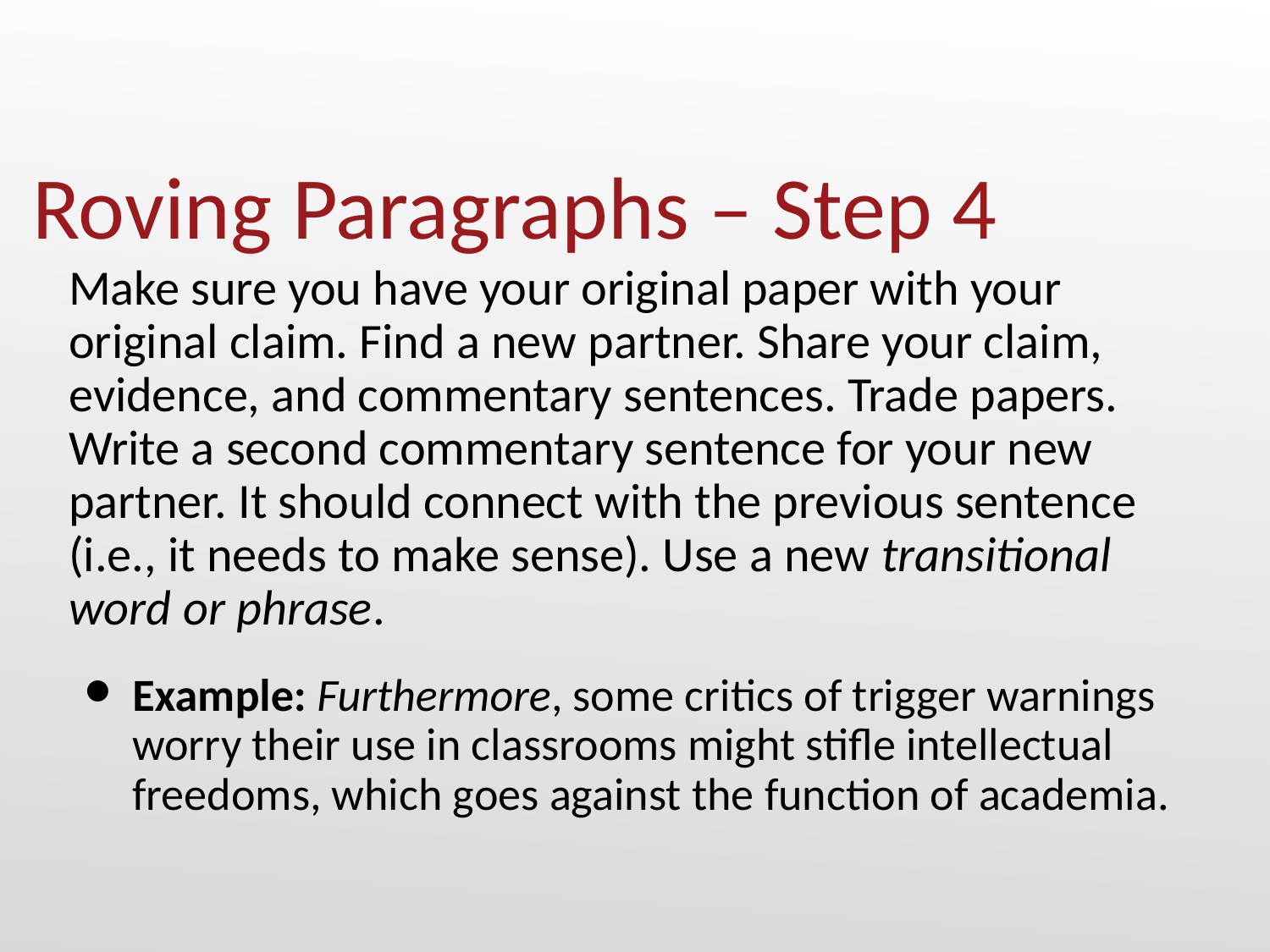

Roving Paragraphs – Step 4
Make sure you have your original paper with your original claim. Find a new partner. Share your claim, evidence, and commentary sentences. Trade papers. Write a second commentary sentence for your new partner. It should connect with the previous sentence (i.e., it needs to make sense). Use a new transitional word or phrase.

Example: Furthermore, some critics of trigger warnings worry their use in classrooms might stifle intellectual freedoms, which goes against the function of academia.